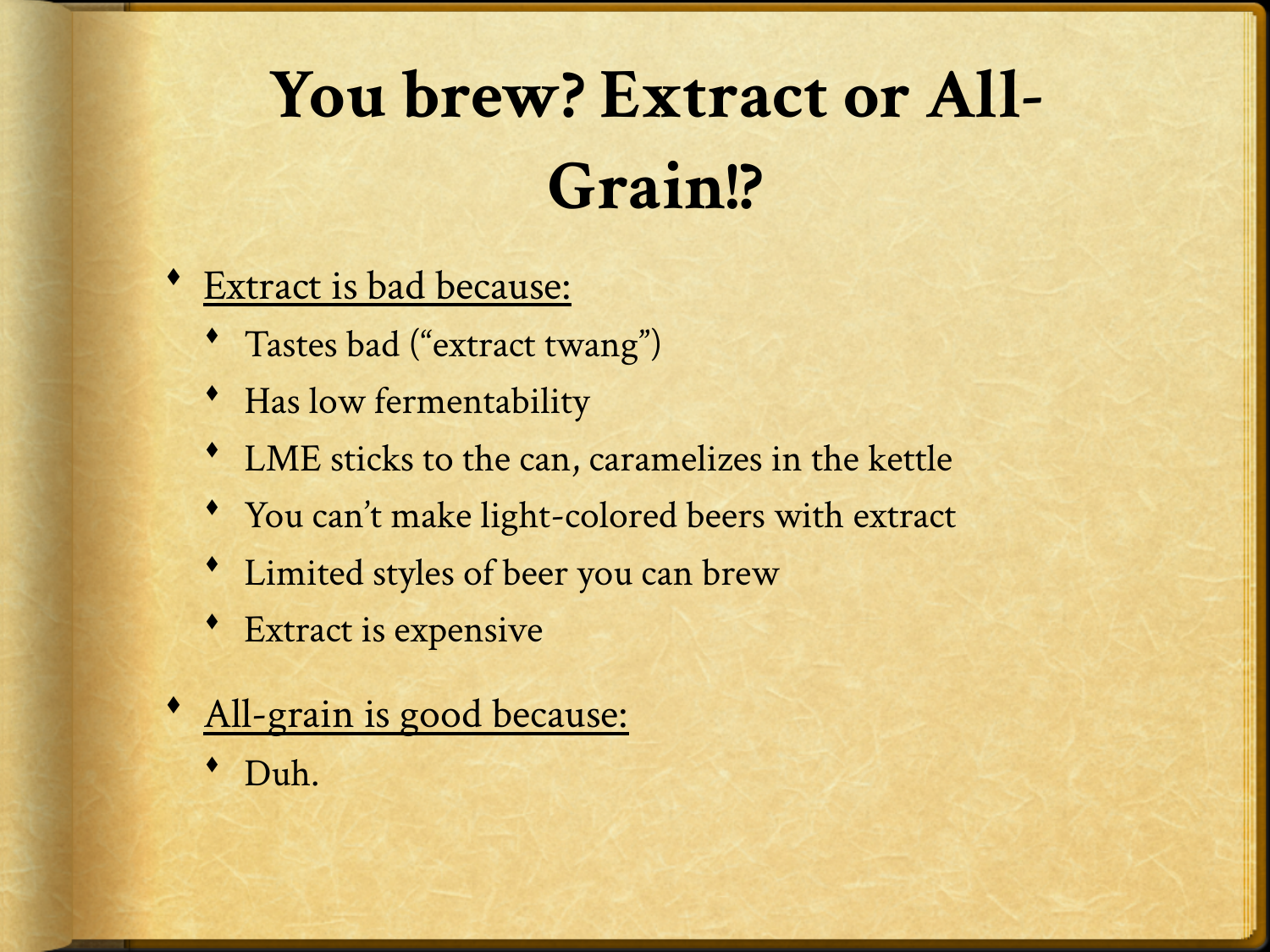

# You brew? Extract or All-Grain!?
Extract is bad because:
Tastes bad (“extract twang”)
Has low fermentability
LME sticks to the can, caramelizes in the kettle
You can’t make light-colored beers with extract
Limited styles of beer you can brew
Extract is expensive
All-grain is good because:
Duh.